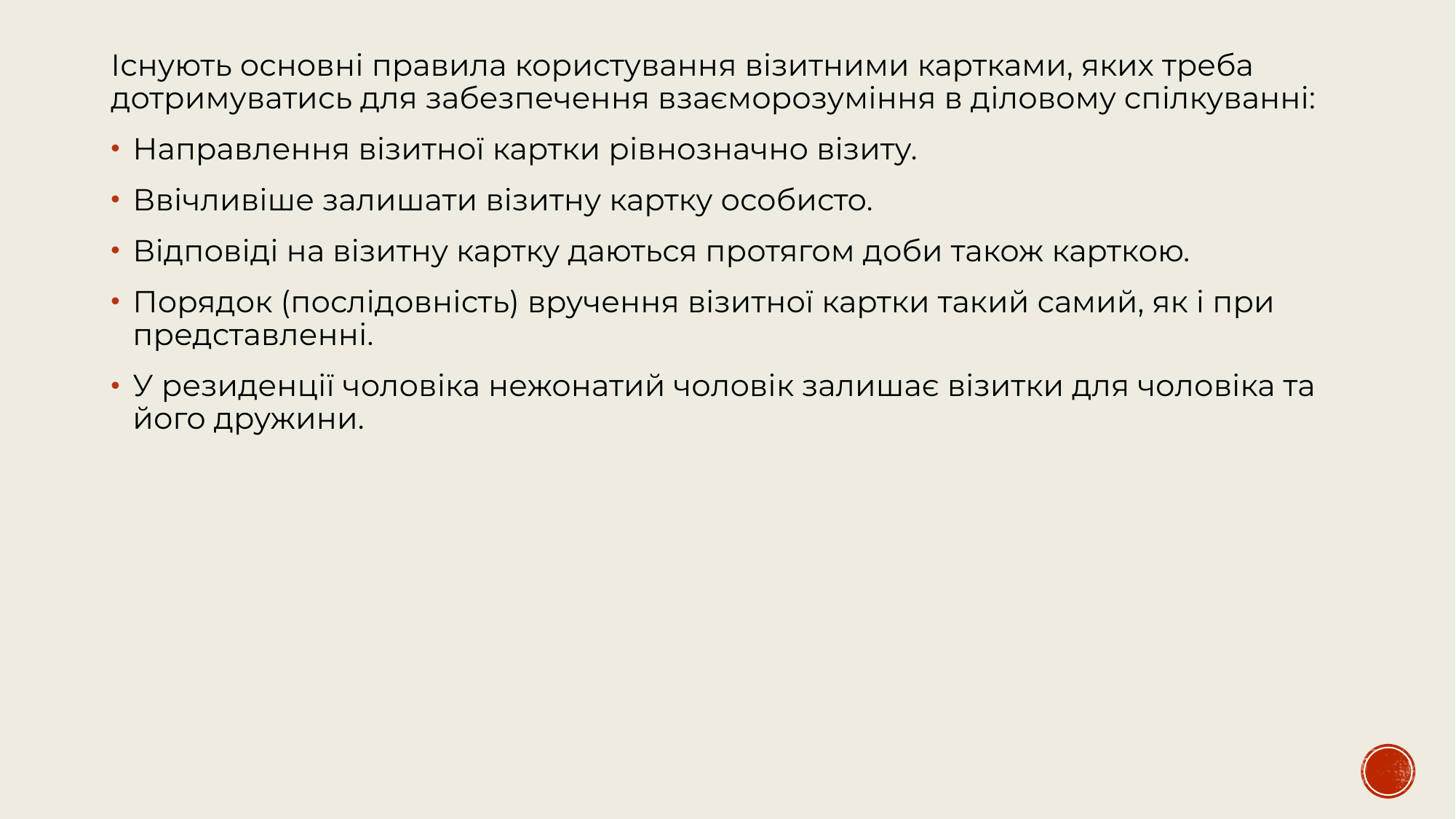

Існують основні правила користування візитними картками, яких треба дотримуватись для забезпечення взаєморозуміння в діловому спілкуванні:
Направлення візитної картки рівнозначно візиту.
Ввічливіше залишати візитну картку особисто.
Відповіді на візитну картку даються протягом доби також карткою.
Порядок (послідовність) вручення візитної картки такий самий, як і при представленні.
У резиденції чоловіка нежонатий чоловік залишає візитки для чоловіка та його дружини.